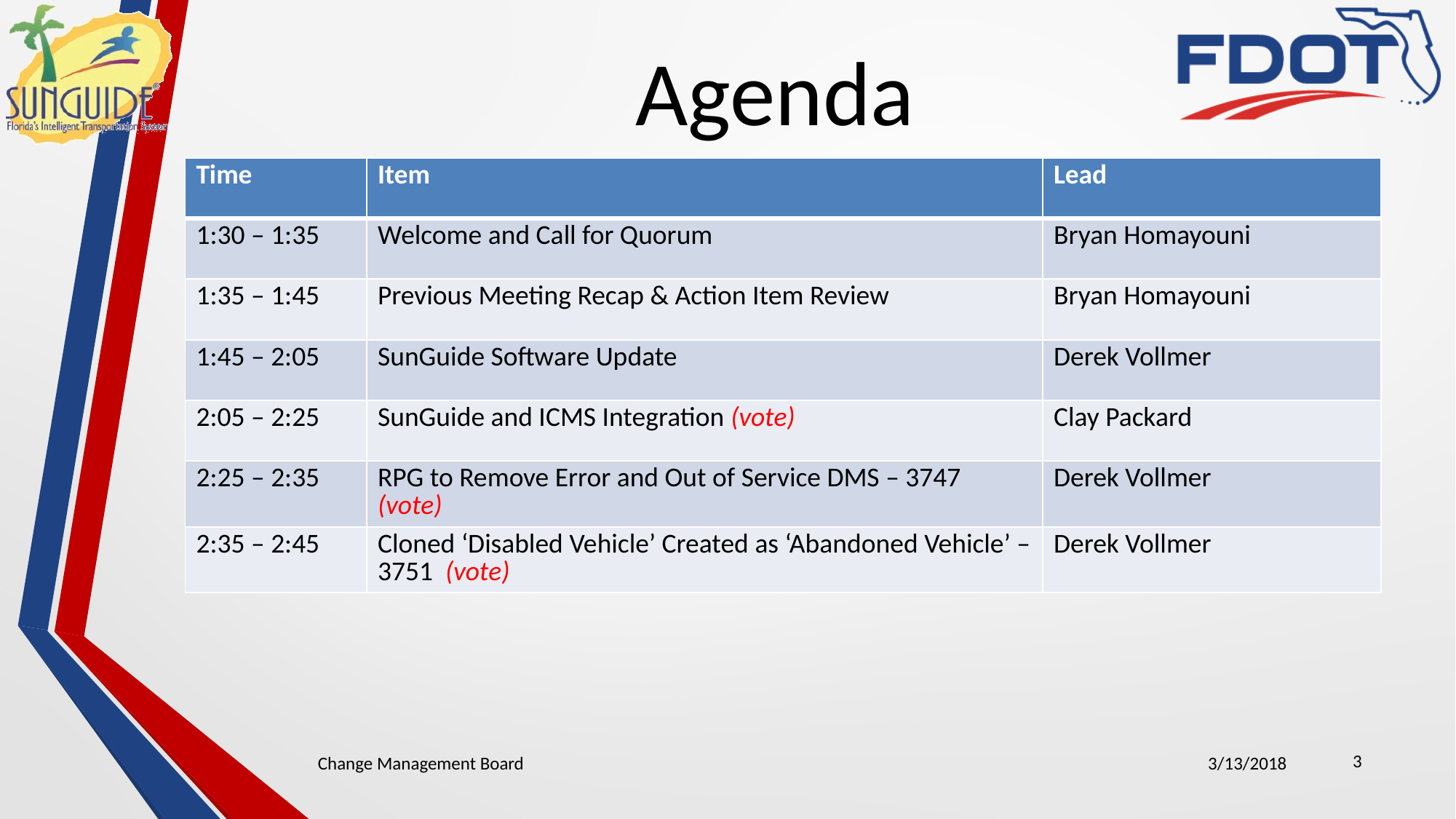

# Agenda
| Time | Item | Lead |
| --- | --- | --- |
| 1:30 – 1:35 | Welcome and Call for Quorum | Bryan Homayouni |
| 1:35 – 1:45 | Previous Meeting Recap & Action Item Review | Bryan Homayouni |
| 1:45 – 2:05 | SunGuide Software Update | Derek Vollmer |
| 2:05 – 2:25 | SunGuide and ICMS Integration (vote) | Clay Packard |
| 2:25 – 2:35 | RPG to Remove Error and Out of Service DMS – 3747 (vote) | Derek Vollmer |
| 2:35 – 2:45 | Cloned ‘Disabled Vehicle’ Created as ‘Abandoned Vehicle’ – 3751 (vote) | Derek Vollmer |
3
Change Management Board
3/13/2018